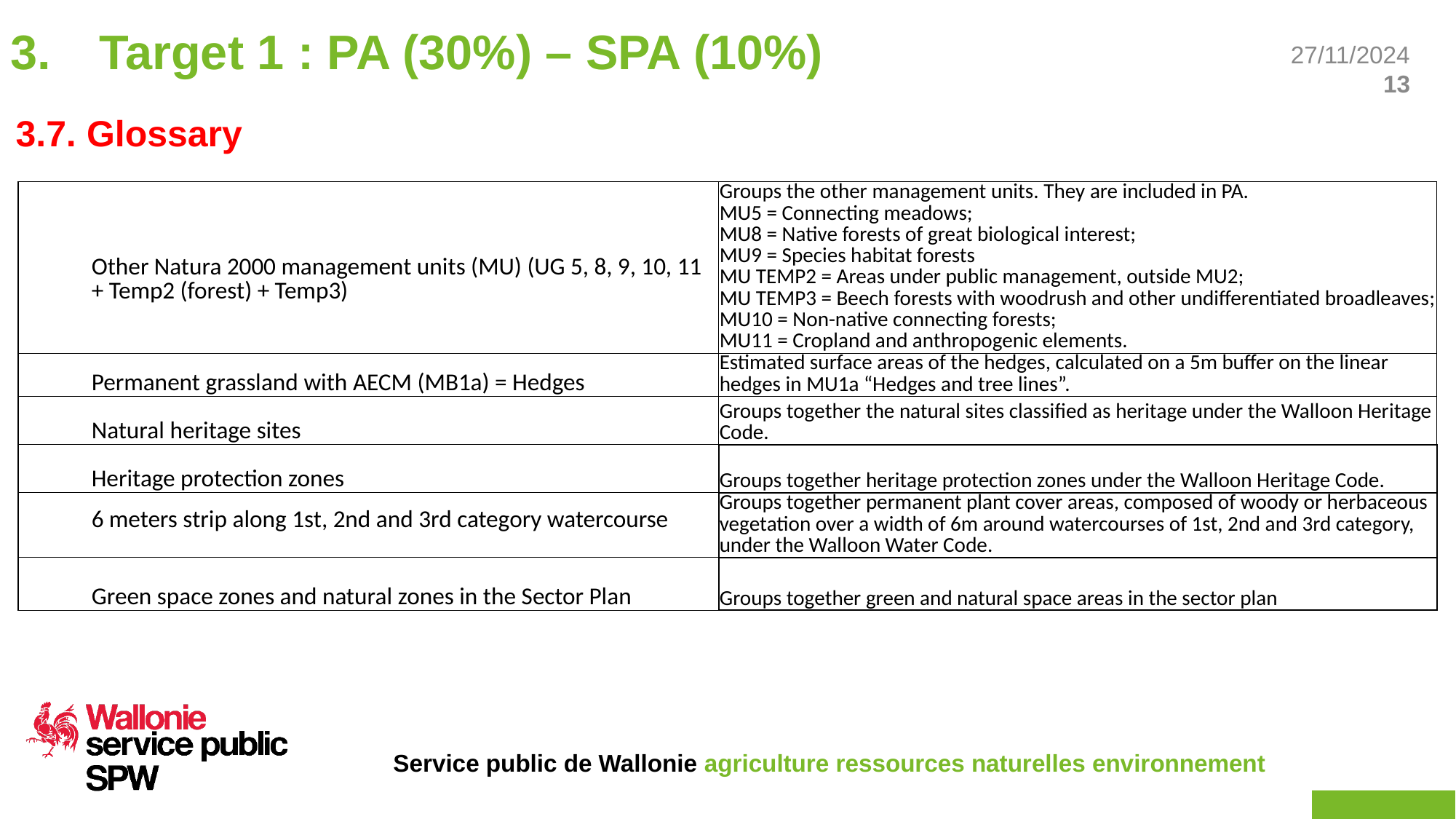

Target 1 : PA (30%) – SPA (10%)
3.7. Glossary
| Other Natura 2000 management units (MU) (UG 5, 8, 9, 10, 11 + Temp2 (forest) + Temp3) | Groups the other management units. They are included in PA. MU5 = Connecting meadows; MU8 = Native forests of great biological interest; MU9 = Species habitat forests MU TEMP2 = Areas under public management, outside MU2; MU TEMP3 = Beech forests with woodrush and other undifferentiated broadleaves; MU10 = Non-native connecting forests; MU11 = Cropland and anthropogenic elements. |
| --- | --- |
| Permanent grassland with AECM (MB1a) = Hedges | Estimated surface areas of the hedges, calculated on a 5m buffer on the linear hedges in MU1a “Hedges and tree lines”. |
| Natural heritage sites | Groups together the natural sites classified as heritage under the Walloon Heritage Code. |
| Heritage protection zones | Groups together heritage protection zones under the Walloon Heritage Code. |
| 6 meters strip along 1st, 2nd and 3rd category watercourse | Groups together permanent plant cover areas, composed of woody or herbaceous vegetation over a width of 6m around watercourses of 1st, 2nd and 3rd category, under the Walloon Water Code. |
| Green space zones and natural zones in the Sector Plan | Groups together green and natural space areas in the sector plan |